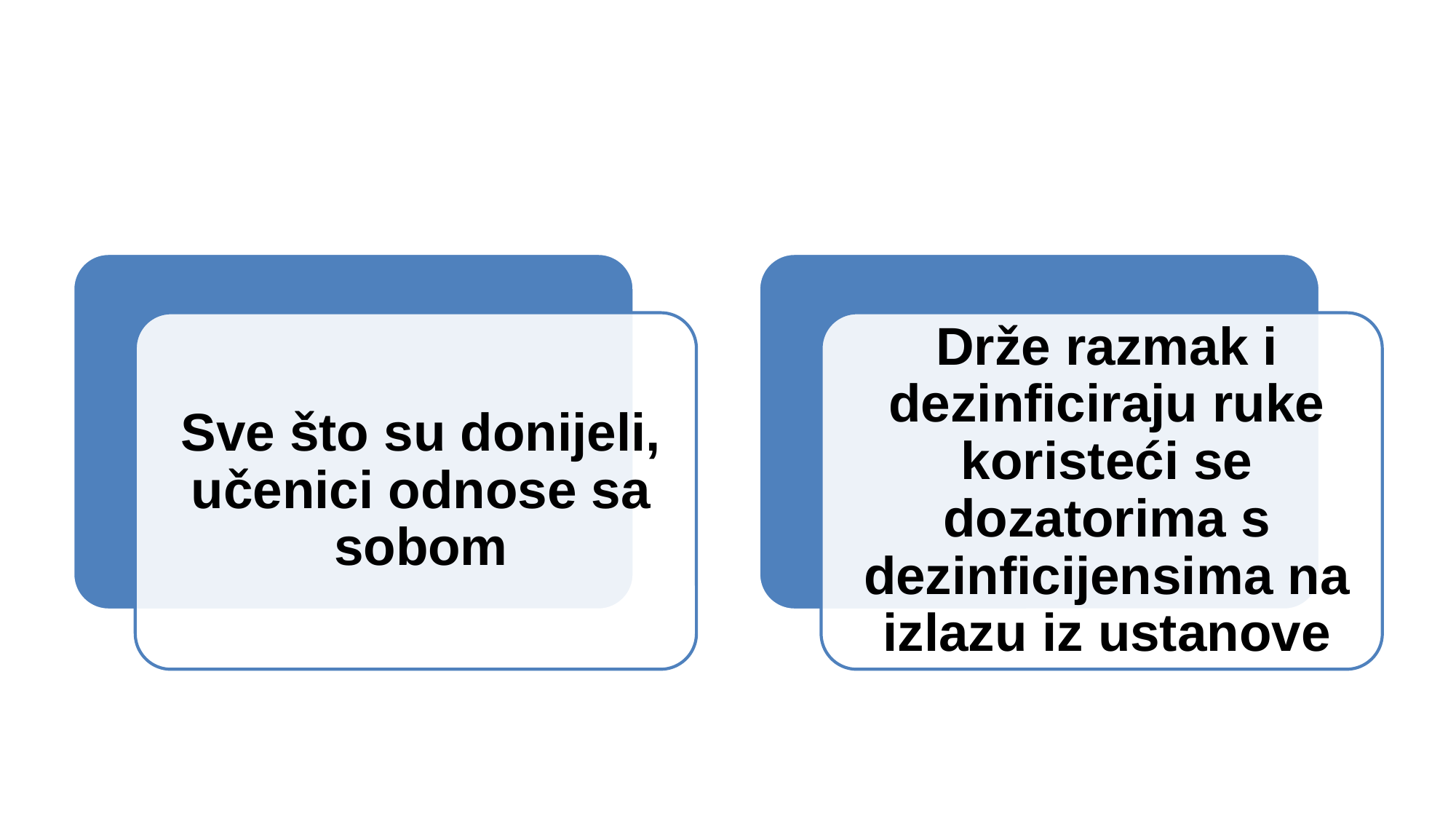

Sve što su donijeli, učenici odnose sa sobom
Drže razmak i dezinficiraju ruke koristeći se dozatorima s dezinficijensima na izlazu iz ustanove